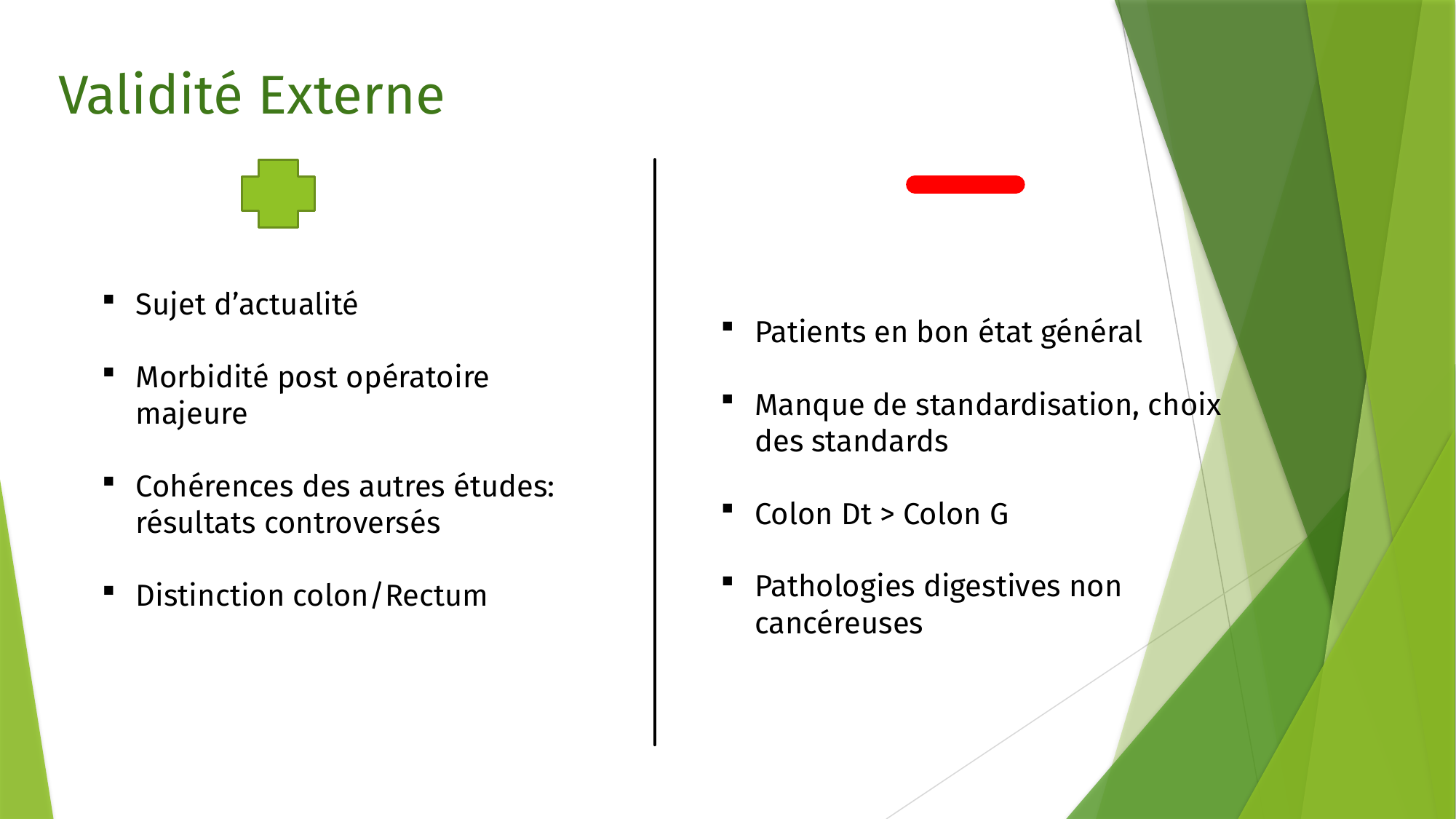

# Validité Externe

Patients en bon état général

Manque de standardisation, choix des standards

Colon Dt > Colon G

Pathologies digestives non cancéreuses

Sujet d’actualité

Morbidité post opératoire majeure

Cohérences des autres études: résultats controversés

Distinction colon/Rectum